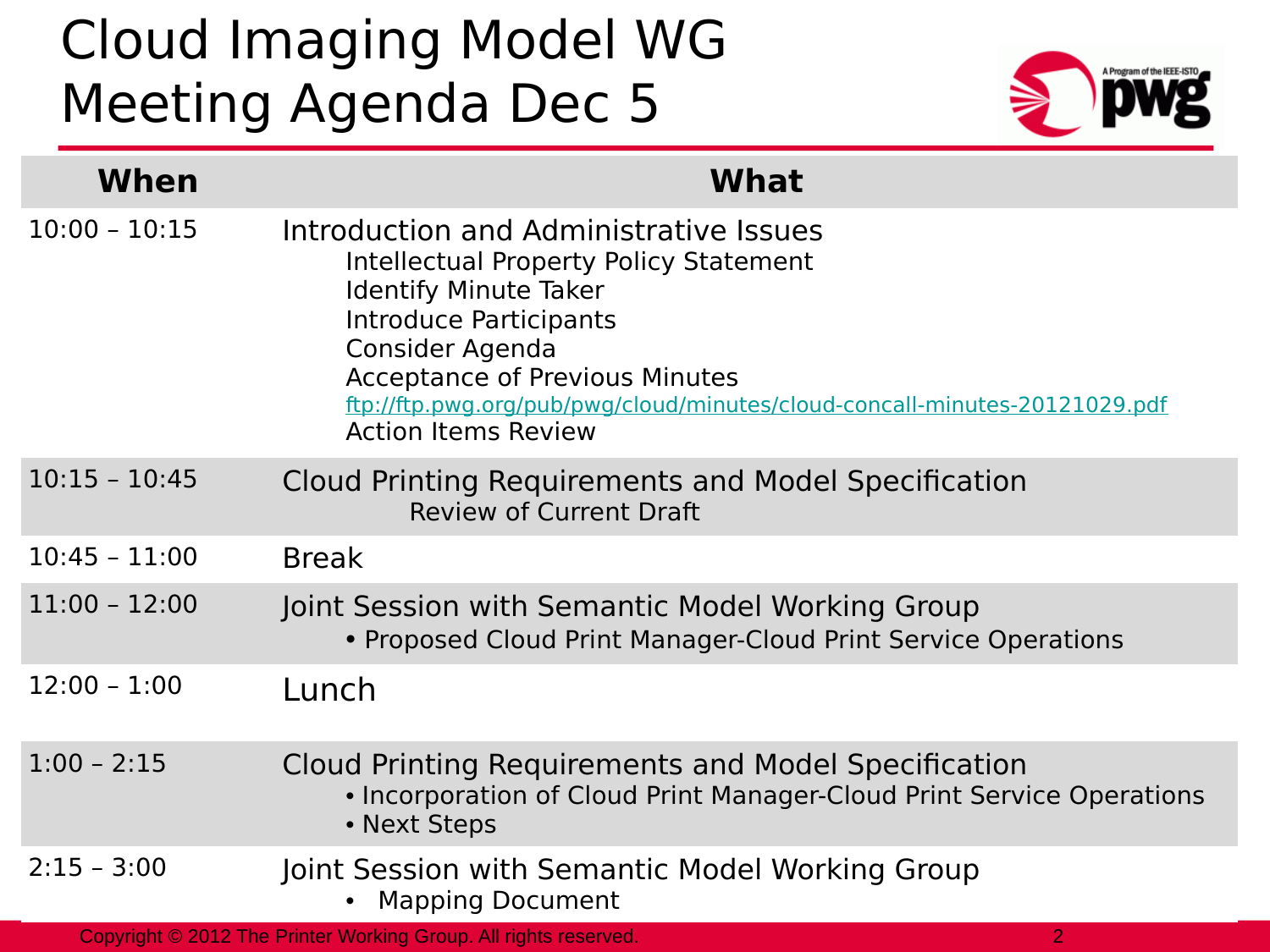

Cloud Imaging Model WG
Meeting Agenda Dec 5
| When | What |
| --- | --- |
| 10:00 – 10:15 | Introduction and Administrative Issues Intellectual Property Policy Statement Identify Minute Taker Introduce Participants Consider Agenda Acceptance of Previous Minutes ftp://ftp.pwg.org/pub/pwg/cloud/minutes/cloud-concall-minutes-20121029.pdf Action Items Review |
| 10:15 – 10:45 | Cloud Printing Requirements and Model Specification Review of Current Draft |
| 10:45 – 11:00 | Break |
| 11:00 – 12:00 | Joint Session with Semantic Model Working Group Proposed Cloud Print Manager-Cloud Print Service Operations |
| 12:00 – 1:00 | Lunch |
| 1:00 – 2:15 | Cloud Printing Requirements and Model Specification Incorporation of Cloud Print Manager-Cloud Print Service Operations Next Steps |
| 2:15 – 3:00 | Joint Session with Semantic Model Working Group Mapping Document |
2